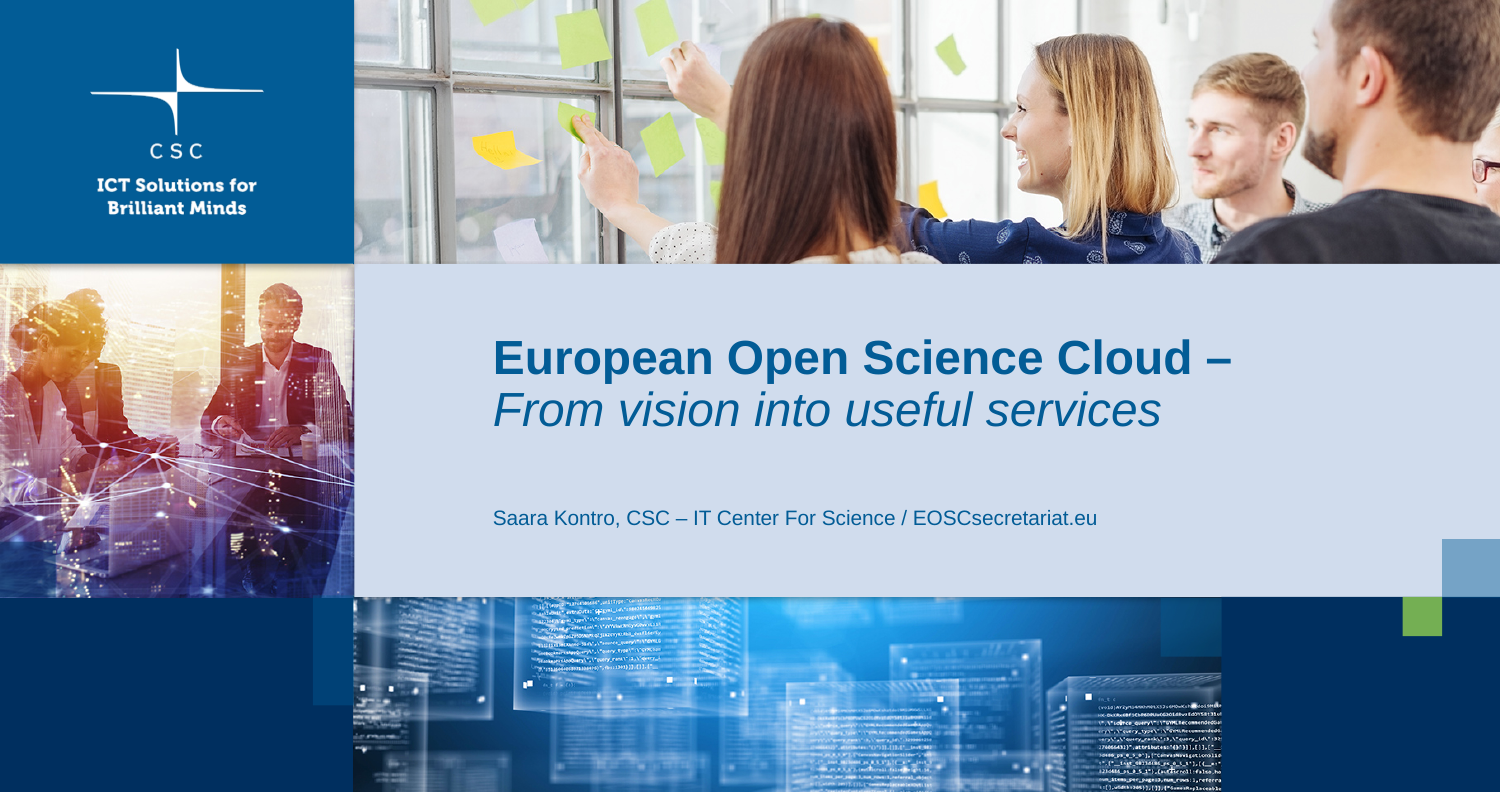

# European Open Science Cloud – From vision into useful services
Saara Kontro, CSC – IT Center For Science / EOSCsecretariat.eu